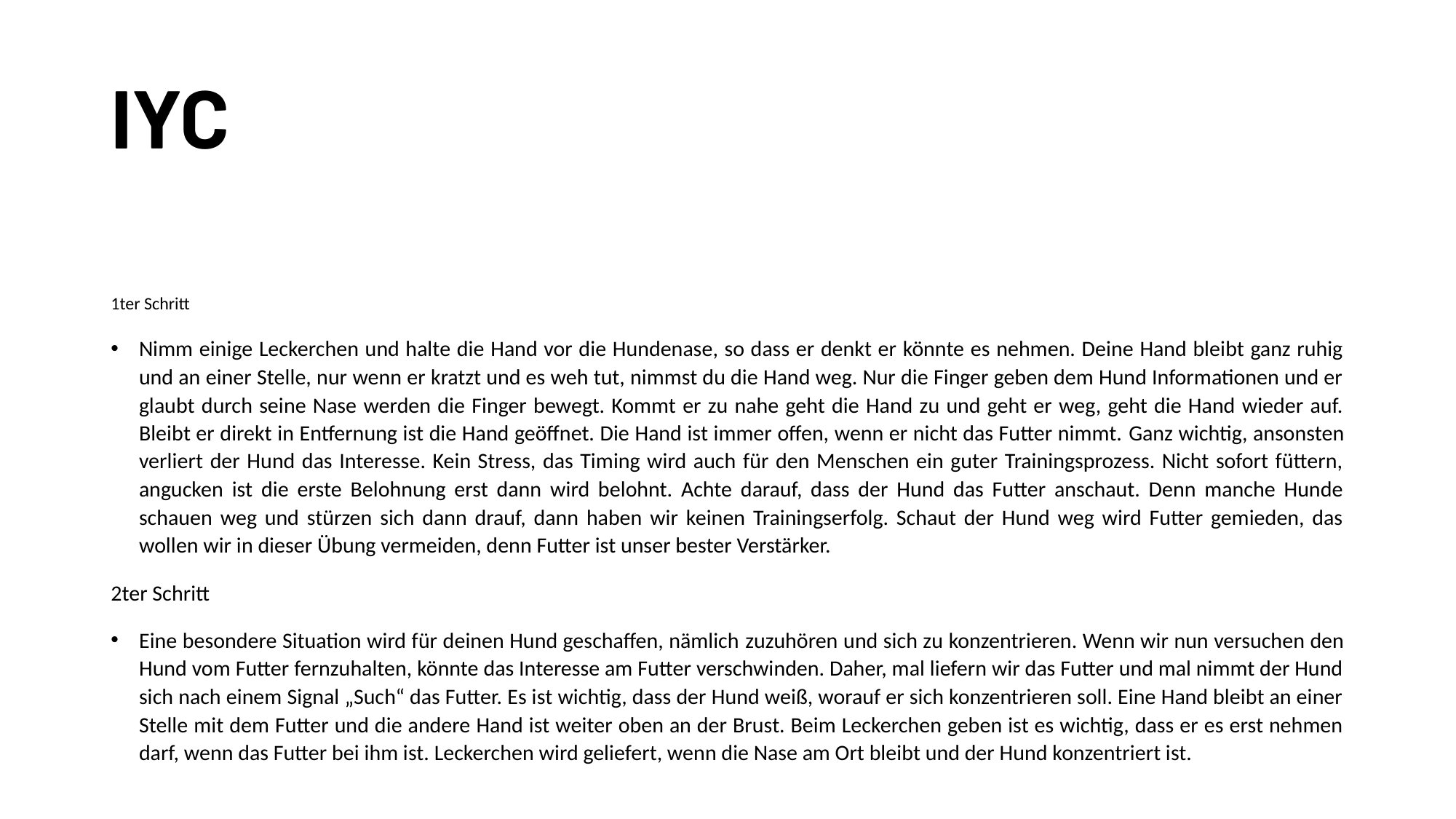

# IYC
1ter Schritt
Nimm einige Leckerchen und halte die Hand vor die Hundenase, so dass er denkt er könnte es nehmen. Deine Hand bleibt ganz ruhig und an einer Stelle, nur wenn er kratzt und es weh tut, nimmst du die Hand weg. Nur die Finger geben dem Hund Informationen und er glaubt durch seine Nase werden die Finger bewegt. Kommt er zu nahe geht die Hand zu und geht er weg, geht die Hand wieder auf. Bleibt er direkt in Entfernung ist die Hand geöffnet. Die Hand ist immer offen, wenn er nicht das Futter nimmt. Ganz wichtig, ansonsten verliert der Hund das Interesse. Kein Stress, das Timing wird auch für den Menschen ein guter Trainingsprozess. Nicht sofort füttern, angucken ist die erste Belohnung erst dann wird belohnt. Achte darauf, dass der Hund das Futter anschaut. Denn manche Hunde schauen weg und stürzen sich dann drauf, dann haben wir keinen Trainingserfolg. Schaut der Hund weg wird Futter gemieden, das wollen wir in dieser Übung vermeiden, denn Futter ist unser bester Verstärker.
2ter Schritt
Eine besondere Situation wird für deinen Hund geschaffen, nämlich zuzuhören und sich zu konzentrieren. Wenn wir nun versuchen den Hund vom Futter fernzuhalten, könnte das Interesse am Futter verschwinden. Daher, mal liefern wir das Futter und mal nimmt der Hund sich nach einem Signal „Such“ das Futter. Es ist wichtig, dass der Hund weiß, worauf er sich konzentrieren soll. Eine Hand bleibt an einer Stelle mit dem Futter und die andere Hand ist weiter oben an der Brust. Beim Leckerchen geben ist es wichtig, dass er es erst nehmen darf, wenn das Futter bei ihm ist. Leckerchen wird geliefert, wenn die Nase am Ort bleibt und der Hund konzentriert ist.